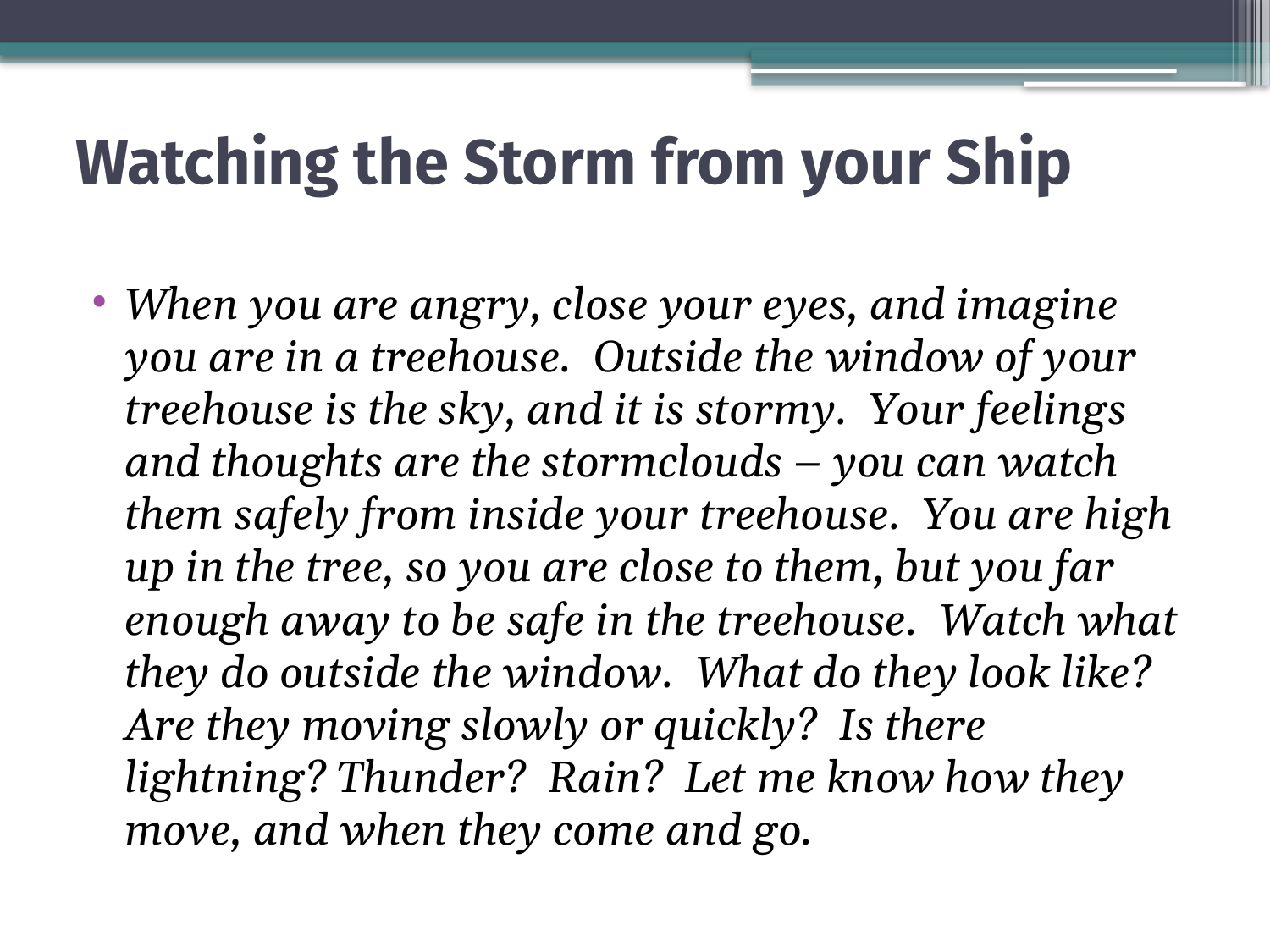

# Watching the Storm from your Ship
When you are angry, close your eyes, and imagine you are in a treehouse.  Outside the window of your treehouse is the sky, and it is stormy.  Your feelings and thoughts are the stormclouds – you can watch them safely from inside your treehouse.  You are high up in the tree, so you are close to them, but you far enough away to be safe in the treehouse.  Watch what they do outside the window.  What do they look like?  Are they moving slowly or quickly?  Is there lightning? Thunder?  Rain?  Let me know how they move, and when they come and go.